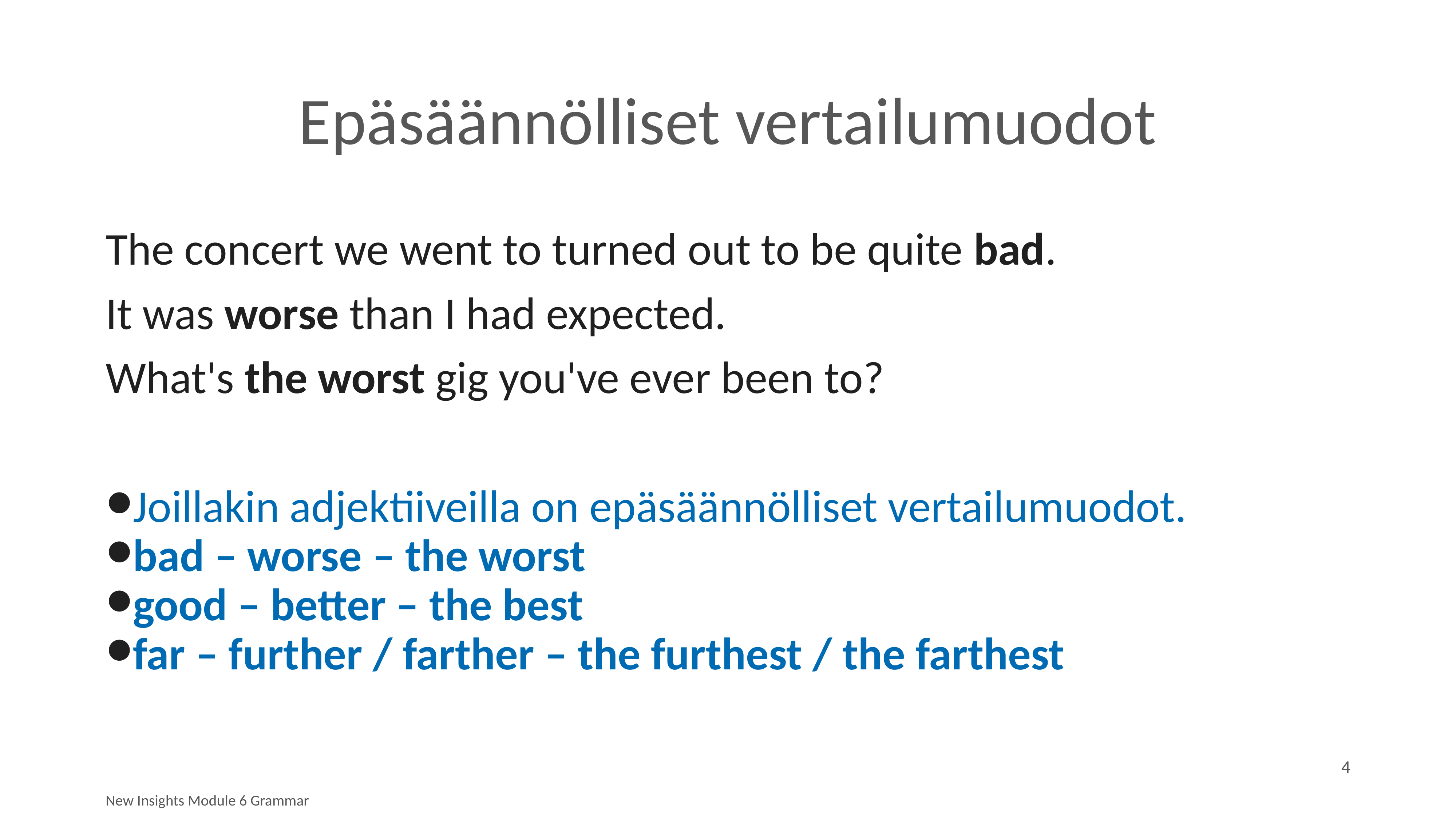

# Epäsäännölliset vertailumuodot
The concert we went to turned out to be quite bad.
It was worse than I had expected.
What's the worst gig you've ever been to?

Joillakin adjektiiveilla on epäsäännölliset vertailumuodot.
bad – worse – the worst
good – better – the best
far – further / farther – the furthest / the farthest
4
New Insights Module 6 Grammar